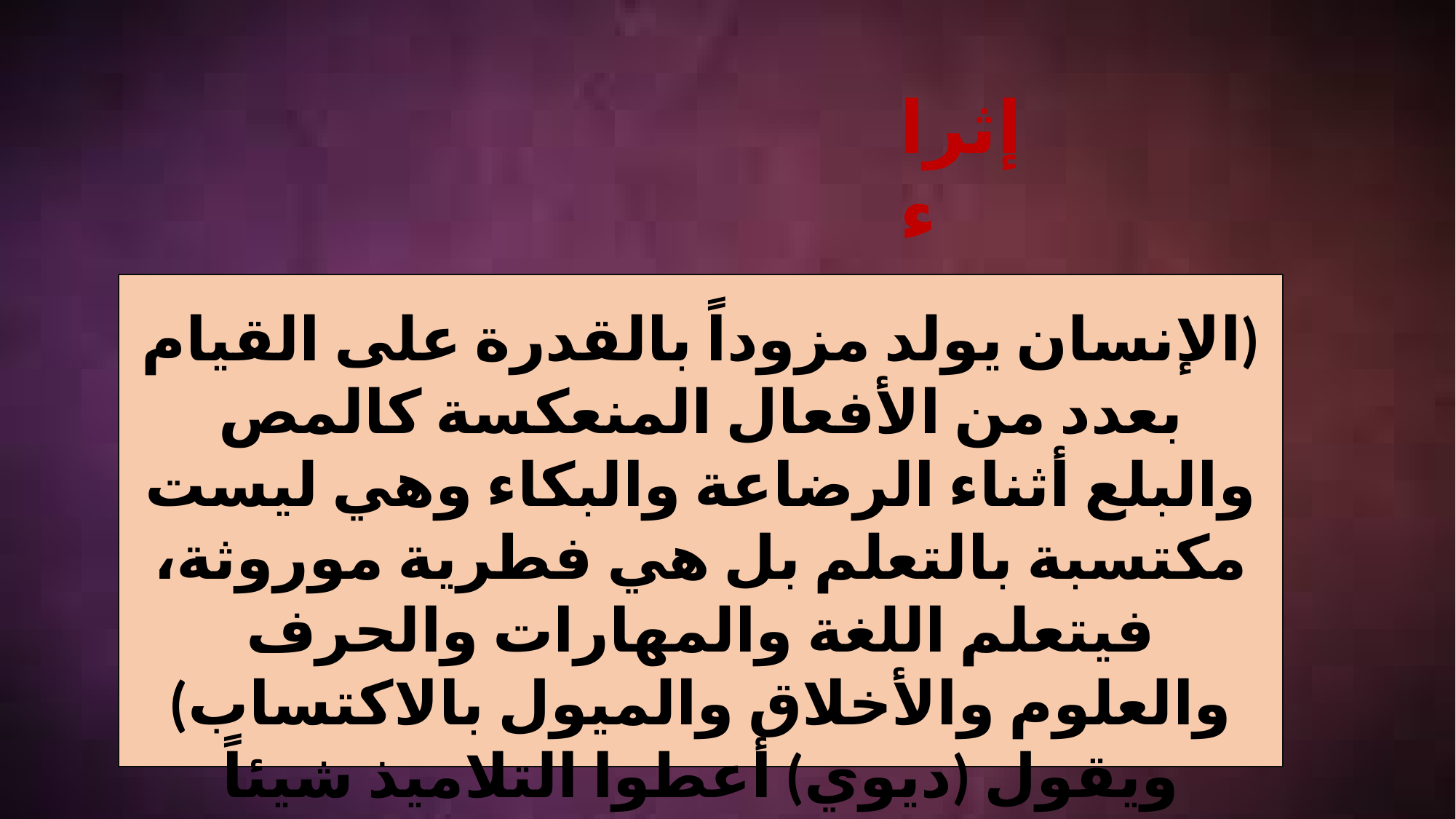

إثراء

(الإنسان يولد مزوداً بالقدرة على القيام بعدد من الأفعال المنعكسة كالمص والبلع أثناء الرضاعة والبكاء وهي ليست مكتسبة بالتعلم بل هي فطرية موروثة، فيتعلم اللغة والمهارات والحرف والعلوم والأخلاق والميول بالاكتساب)
ويقول (ديوي) أعطوا التلاميذ شيئاً يعملونه لا شيئا يحفظونه.